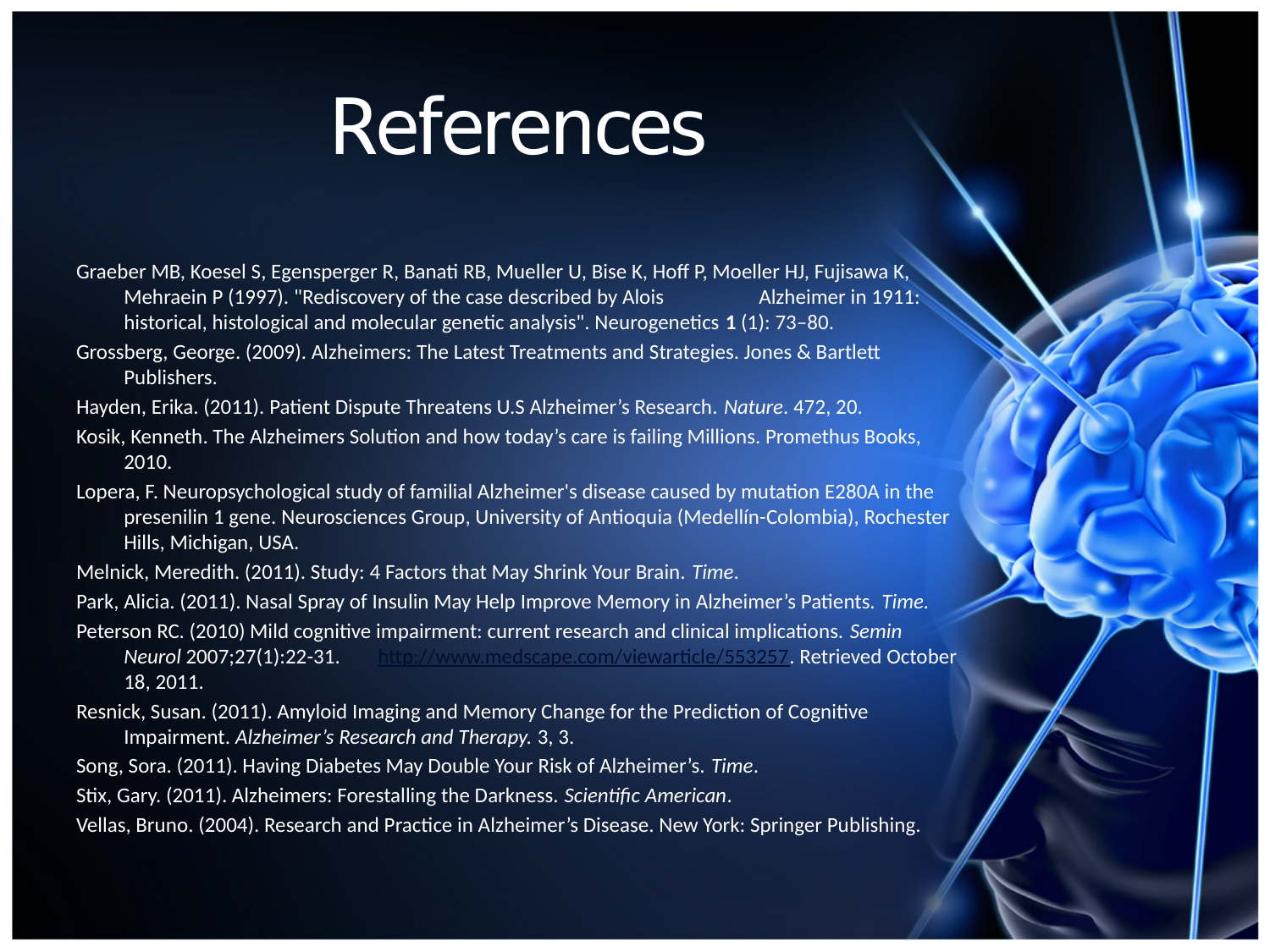

# References

Graeber MB, Koesel S, Egensperger R, Banati RB, Mueller U, Bise K, Hoff P, Moeller HJ, Fujisawa K, Mehraein P (1997). "Rediscovery of the case described by Alois 	Alzheimer in 1911: historical, histological and molecular genetic analysis". Neurogenetics 1 (1): 73–80.
Grossberg, George. (2009). Alzheimers: The Latest Treatments and Strategies. Jones & Bartlett Publishers.
Hayden, Erika. (2011). Patient Dispute Threatens U.S Alzheimer’s Research. Nature. 472, 20.
Kosik, Kenneth. The Alzheimers Solution and how today’s care is failing Millions. Promethus Books, 2010.
Lopera, F. Neuropsychological study of familial Alzheimer's disease caused by mutation E280A in the presenilin 1 gene. Neurosciences Group, University of Antioquia (Medellín-Colombia), Rochester Hills, Michigan, USA.
Melnick, Meredith. (2011). Study: 4 Factors that May Shrink Your Brain. Time.
Park, Alicia. (2011). Nasal Spray of Insulin May Help Improve Memory in Alzheimer’s Patients. Time.
Peterson RC. (2010) Mild cognitive impairment: current research and clinical implications. Semin Neurol 2007;27(1):22-31. 	http://www.medscape.com/viewarticle/553257. Retrieved October 18, 2011.
Resnick, Susan. (2011). Amyloid Imaging and Memory Change for the Prediction of Cognitive Impairment. Alzheimer’s Research and Therapy. 3, 3.
Song, Sora. (2011). Having Diabetes May Double Your Risk of Alzheimer’s. Time.
Stix, Gary. (2011). Alzheimers: Forestalling the Darkness. Scientific American.
Vellas, Bruno. (2004). Research and Practice in Alzheimer’s Disease. New York: Springer Publishing.